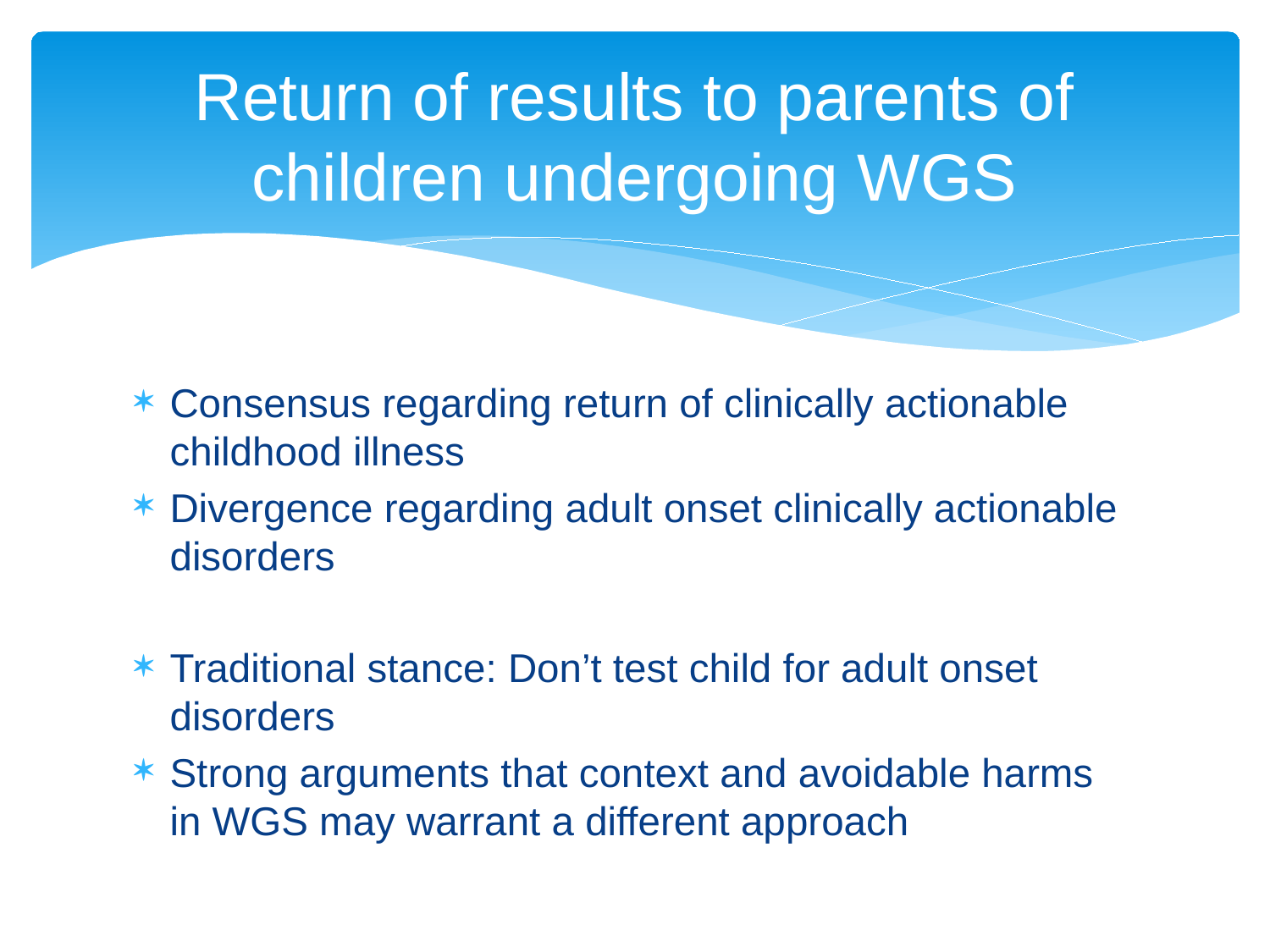

# Return of results to parents of children undergoing WGS
Consensus regarding return of clinically actionable childhood illness
Divergence regarding adult onset clinically actionable disorders

Traditional stance: Don’t test child for adult onset disorders
Strong arguments that context and avoidable harms in WGS may warrant a different approach